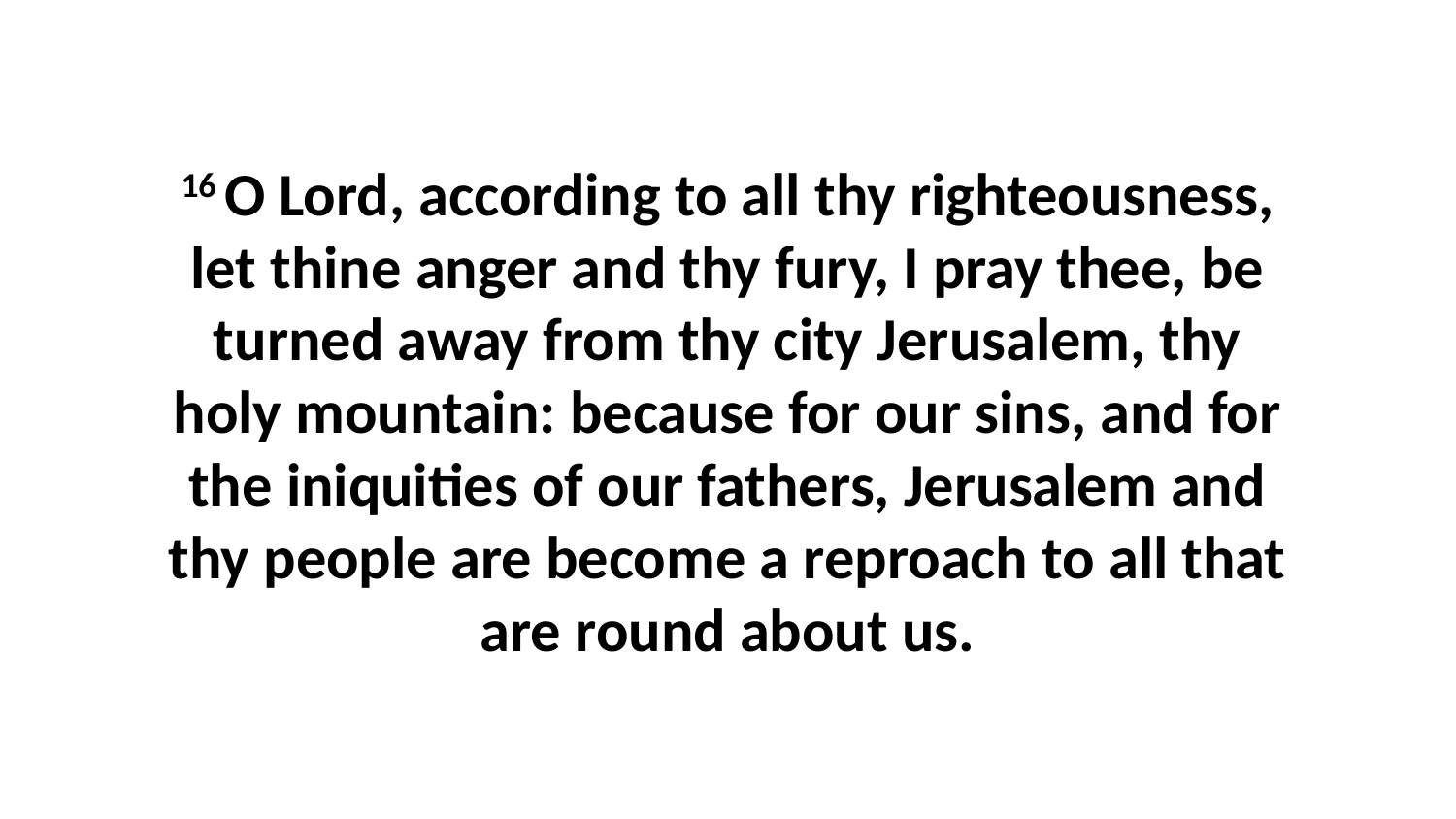

16 O Lord, according to all thy righteousness, let thine anger and thy fury, I pray thee, be turned away from thy city Jerusalem, thy holy mountain: because for our sins, and for the iniquities of our fathers, Jerusalem and thy people are become a reproach to all that are round about us.